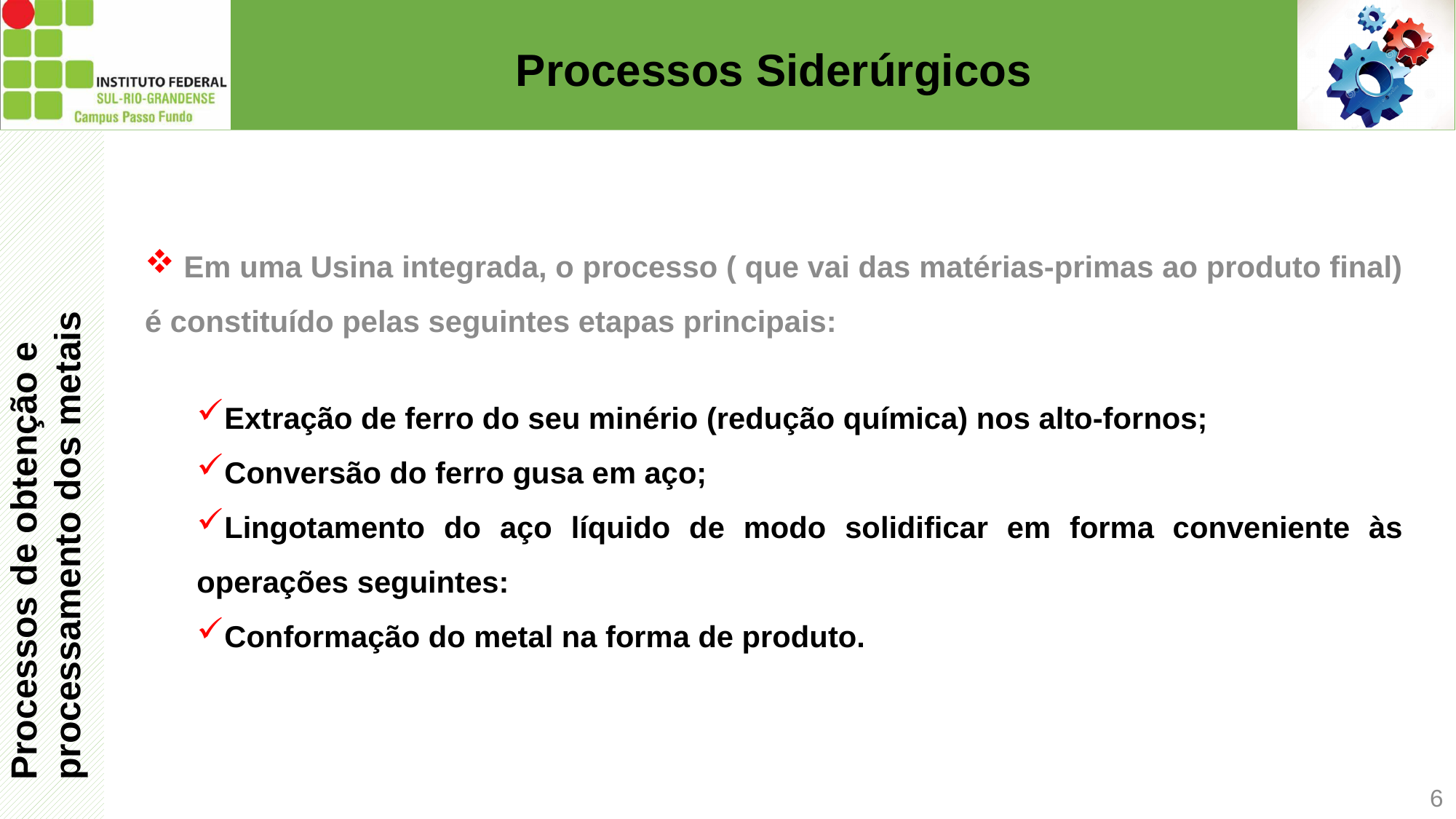

# Processos Siderúrgicos
Processos de obtenção e
processamento dos metais
 Em uma Usina integrada, o processo ( que vai das matérias-primas ao produto final) é constituído pelas seguintes etapas principais:

Extração de ferro do seu minério (redução química) nos alto-fornos;
Conversão do ferro gusa em aço;
Lingotamento do aço líquido de modo solidificar em forma conveniente às operações seguintes:
Conformação do metal na forma de produto.
6